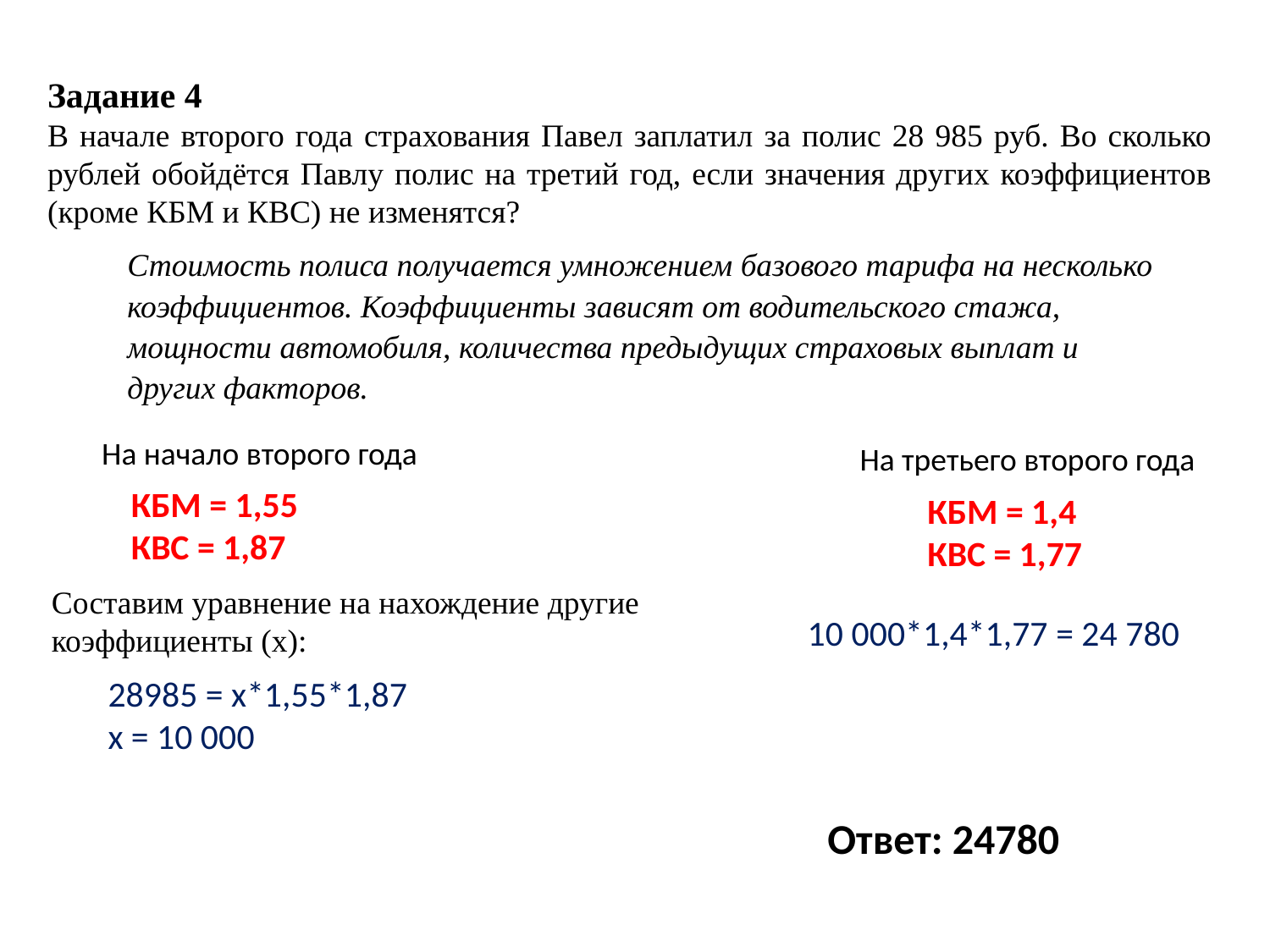

Задание 4
В начале второго года страхования Павел заплатил за полис 28 985 руб. Во сколько рублей обойдётся Павлу полис на третий год, если значения других коэффициентов (кроме КБМ и КВС) не изменятся?
Стоимость полиса получается умножением базового тарифа на несколько коэффициентов. Коэффициенты зависят от водительского стажа, мощности автомобиля, количества предыдущих страховых выплат и других факторов.
На начало второго года
На третьего второго года
КБМ = 1,55
КВС = 1,87
КБМ = 1,4
КВС = 1,77
Составим уравнение на нахождение другие коэффициенты (х):
10 000*1,4*1,77 = 24 780
28985 = х*1,55*1,87
х = 10 000
Ответ: 24780